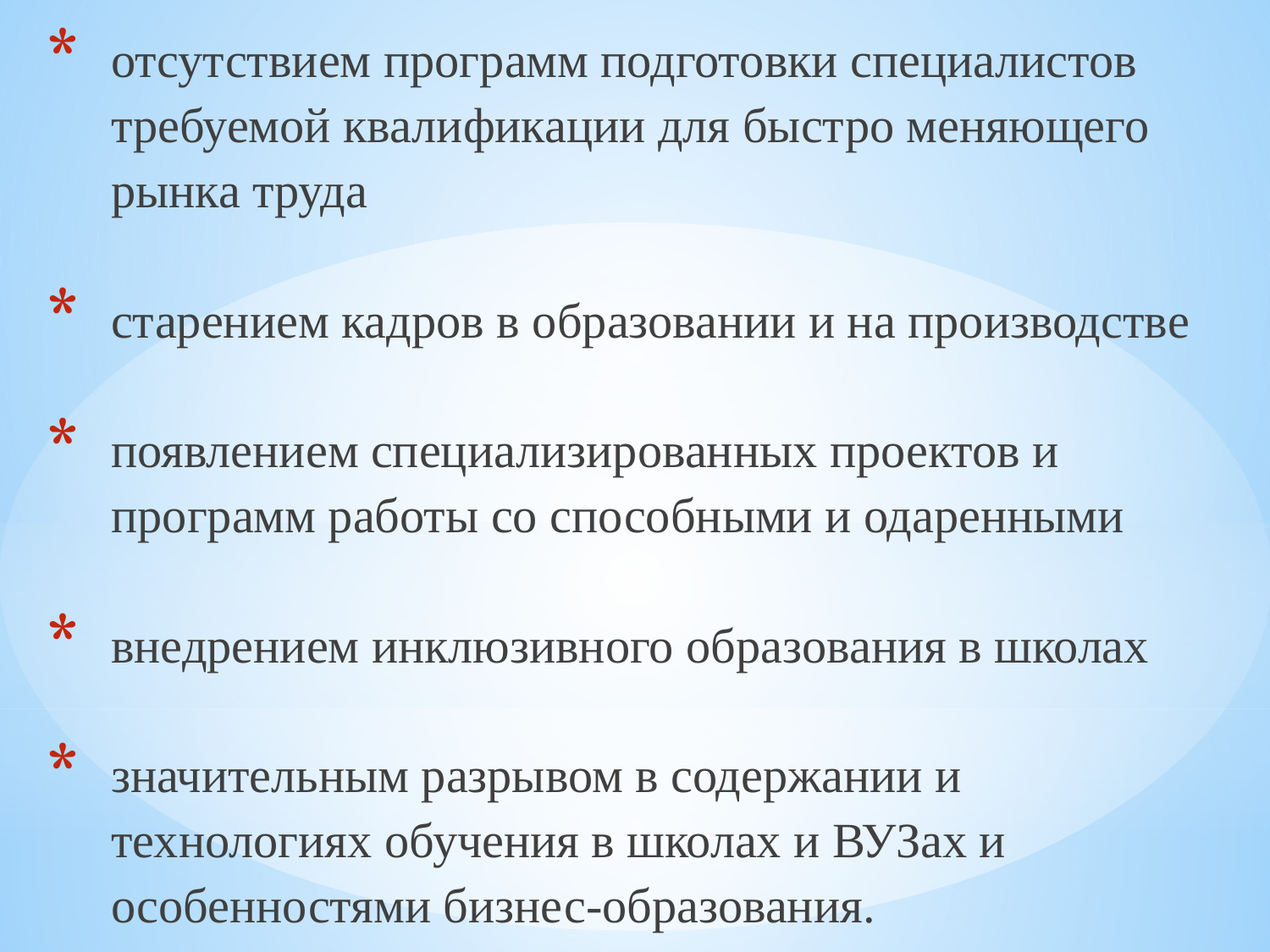

отсутствием программ подготовки специалистов требуемой квалификации для быстро меняющего рынка труда

старением кадров в образовании и на производстве

появлением специализированных проектов и программ работы со способными и одаренными

внедрением инклюзивного образования в школах

значительным разрывом в содержании и технологиях обучения в школах и ВУЗах и особенностями бизнес-образования.